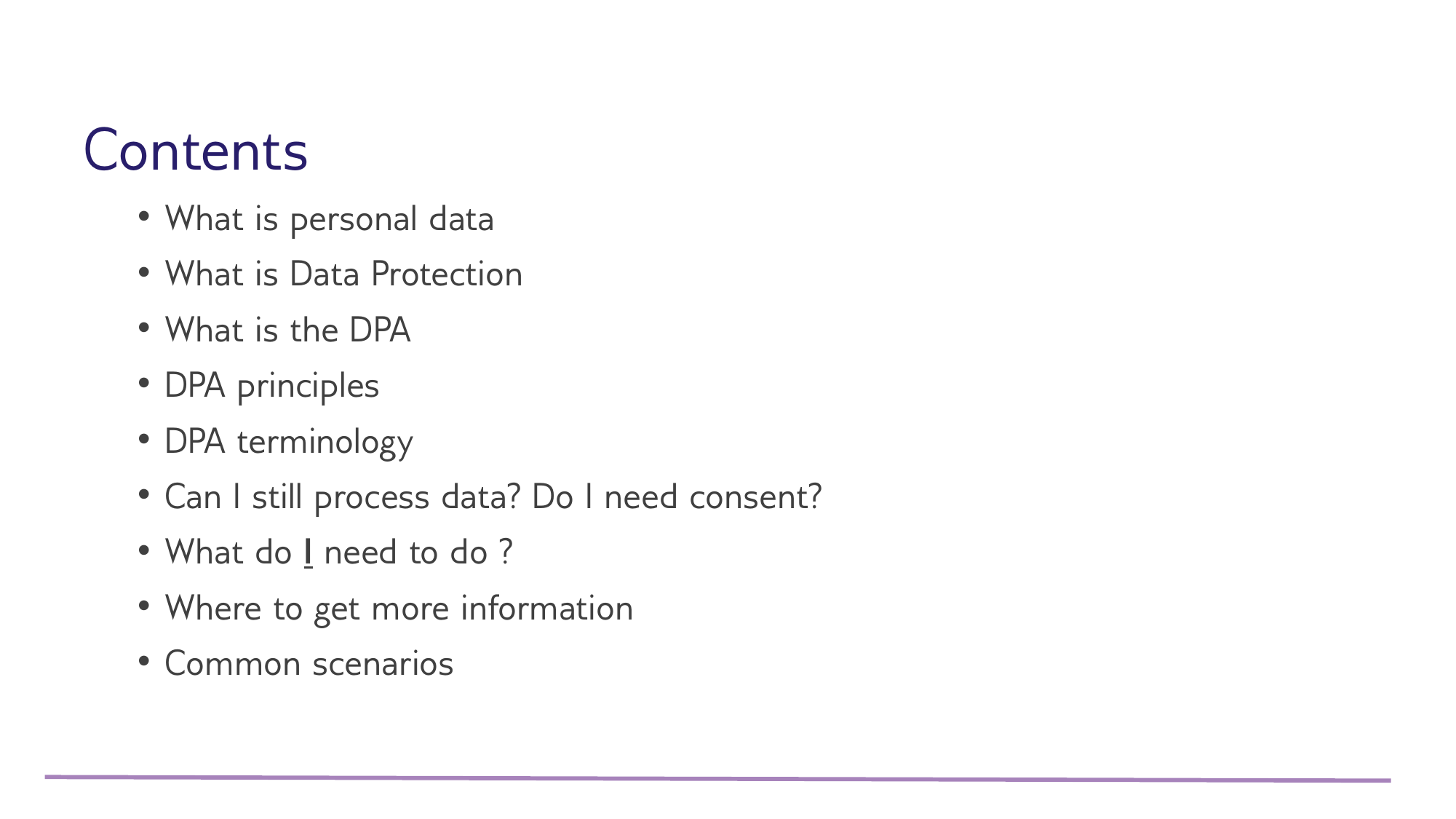

Contents
What is personal data
What is Data Protection
What is the DPA
DPA principles
DPA terminology
Can I still process data? Do I need consent?
What do I need to do ?
Where to get more information
Common scenarios